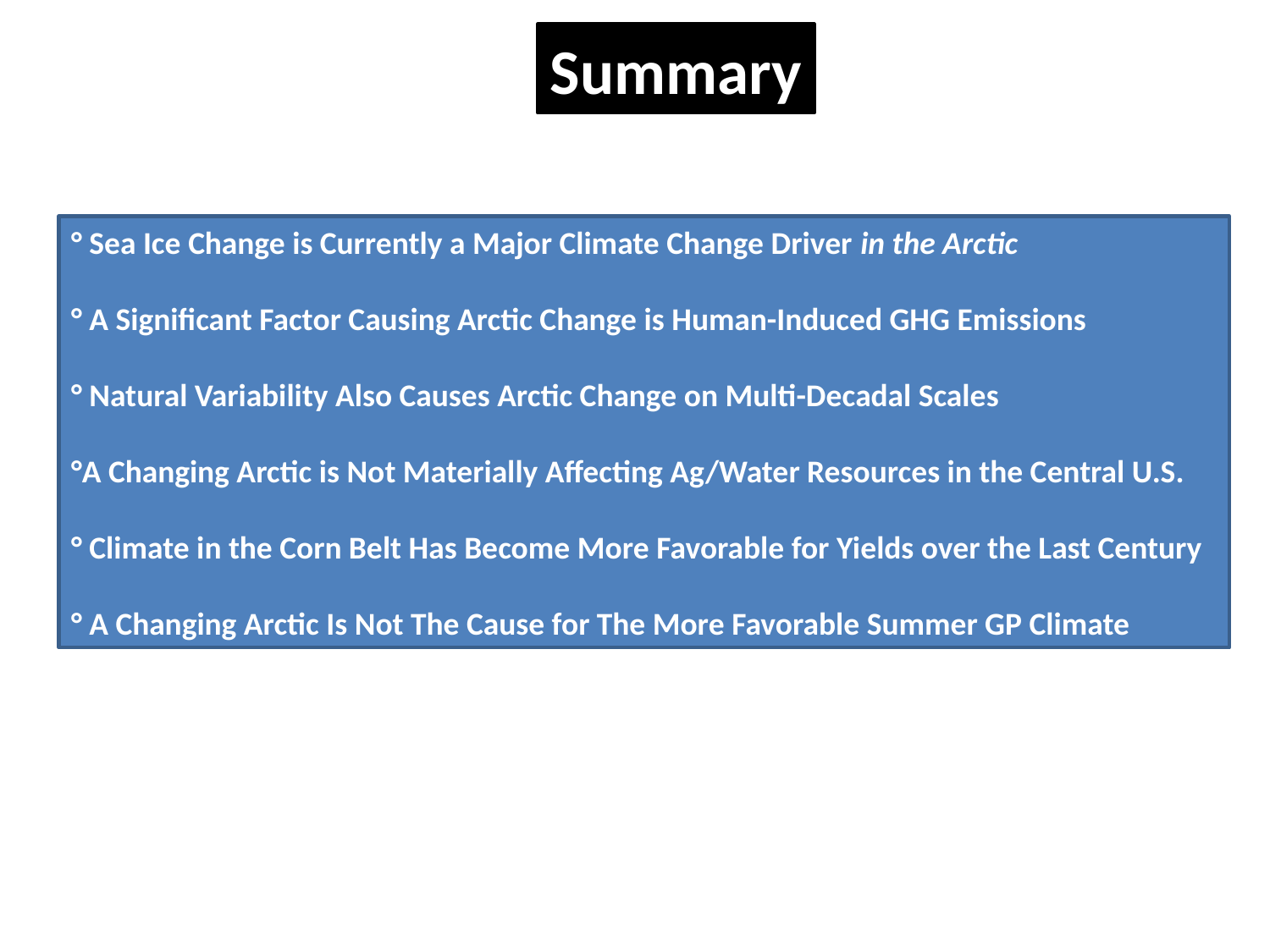

Summary
° Sea Ice Change is Currently a Major Climate Change Driver in the Arctic

° A Significant Factor Causing Arctic Change is Human-Induced GHG Emissions

° Natural Variability Also Causes Arctic Change on Multi-Decadal Scales

°A Changing Arctic is Not Materially Affecting Ag/Water Resources in the Central U.S.

° Climate in the Corn Belt Has Become More Favorable for Yields over the Last Century

° A Changing Arctic Is Not The Cause for The More Favorable Summer GP Climate